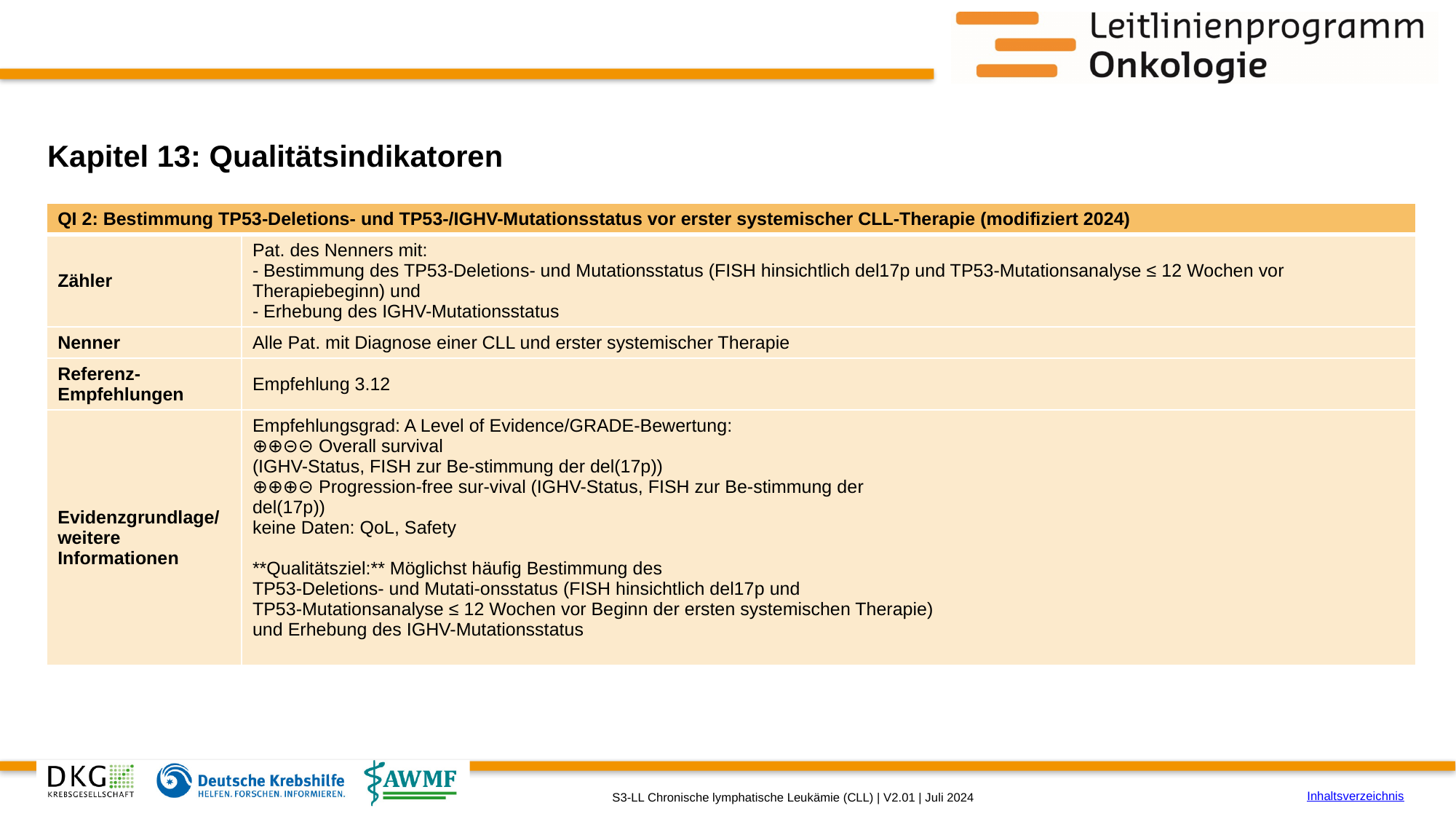

# Kapitel 13: Qualitätsindikatoren
| QI 2: Bestimmung TP53-Deletions- und TP53-/IGHV-Mutationsstatus vor erster systemischer CLL-Therapie (modifiziert 2024) |  |
| --- | --- |
| Zähler | Pat. des Nenners mit: - Bestimmung des TP53-Deletions- und Mutationsstatus (FISH hinsichtlich del17p und TP53-Mutationsanalyse ≤ 12 Wochen vor Therapiebeginn) und - Erhebung des IGHV-Mutationsstatus |
| Nenner | Alle Pat. mit Diagnose einer CLL und erster systemischer Therapie |
| Referenz- Empfehlungen | Empfehlung 3.12 |
| Evidenzgrundlage/ weitere Informationen | Empfehlungsgrad: A Level of Evidence/GRADE-Bewertung: ⊕⊕⊝⊝ Overall survival (IGHV-Status, FISH zur Be-stimmung der del(17p)) ⊕⊕⊕⊝ Progression-free sur-vival (IGHV-Status, FISH zur Be-stimmung der del(17p)) keine Daten: QoL, Safety \*\*Qualitätsziel:\*\* Möglichst häufig Bestimmung des TP53-Deletions- und Mutati-onsstatus (FISH hinsichtlich del17p und TP53-Mutationsanalyse ≤ 12 Wochen vor Beginn der ersten systemischen Therapie) und Erhebung des IGHV-Mutationsstatus |
Inhaltsverzeichnis
S3-LL Chronische lymphatische Leukämie (CLL) | V2.01 | Juli 2024